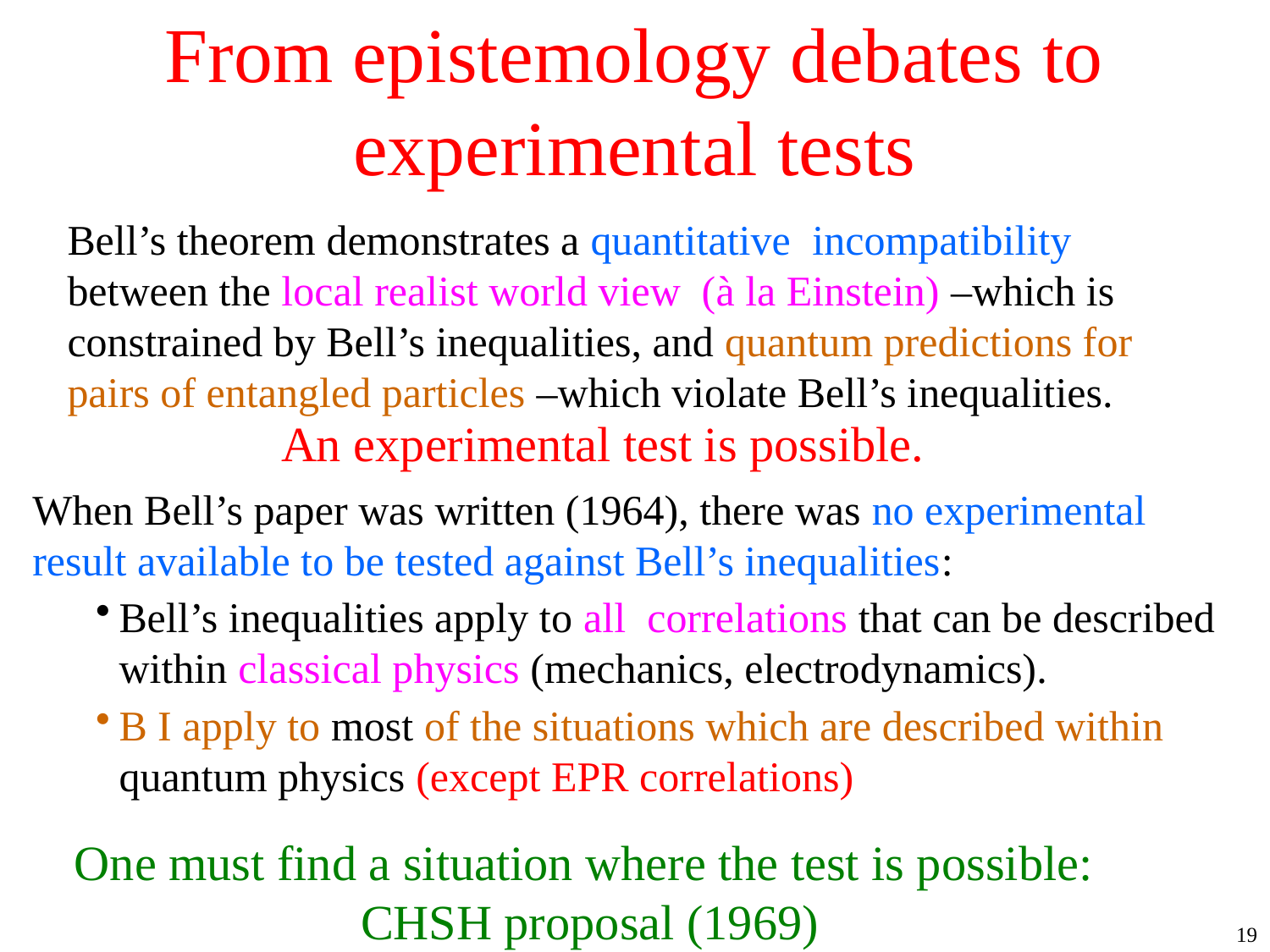

# From epistemology debates to experimental tests
Bell’s theorem demonstrates a quantitative  incompatibility between the local realist world view  (à la Einstein) –which is constrained by Bell’s inequalities, and quantum predictions for pairs of entangled particles –which violate Bell’s inequalities.
An experimental test is possible.
When Bell’s paper was written (1964), there was no experimental result available to be tested against Bell’s inequalities:
Bell’s inequalities apply to all  correlations that can be described within classical physics (mechanics, electrodynamics).
B I apply to most of the situations which are described within quantum physics (except EPR correlations)
One must find a situation where the test is possible:
CHSH proposal (1969)
19